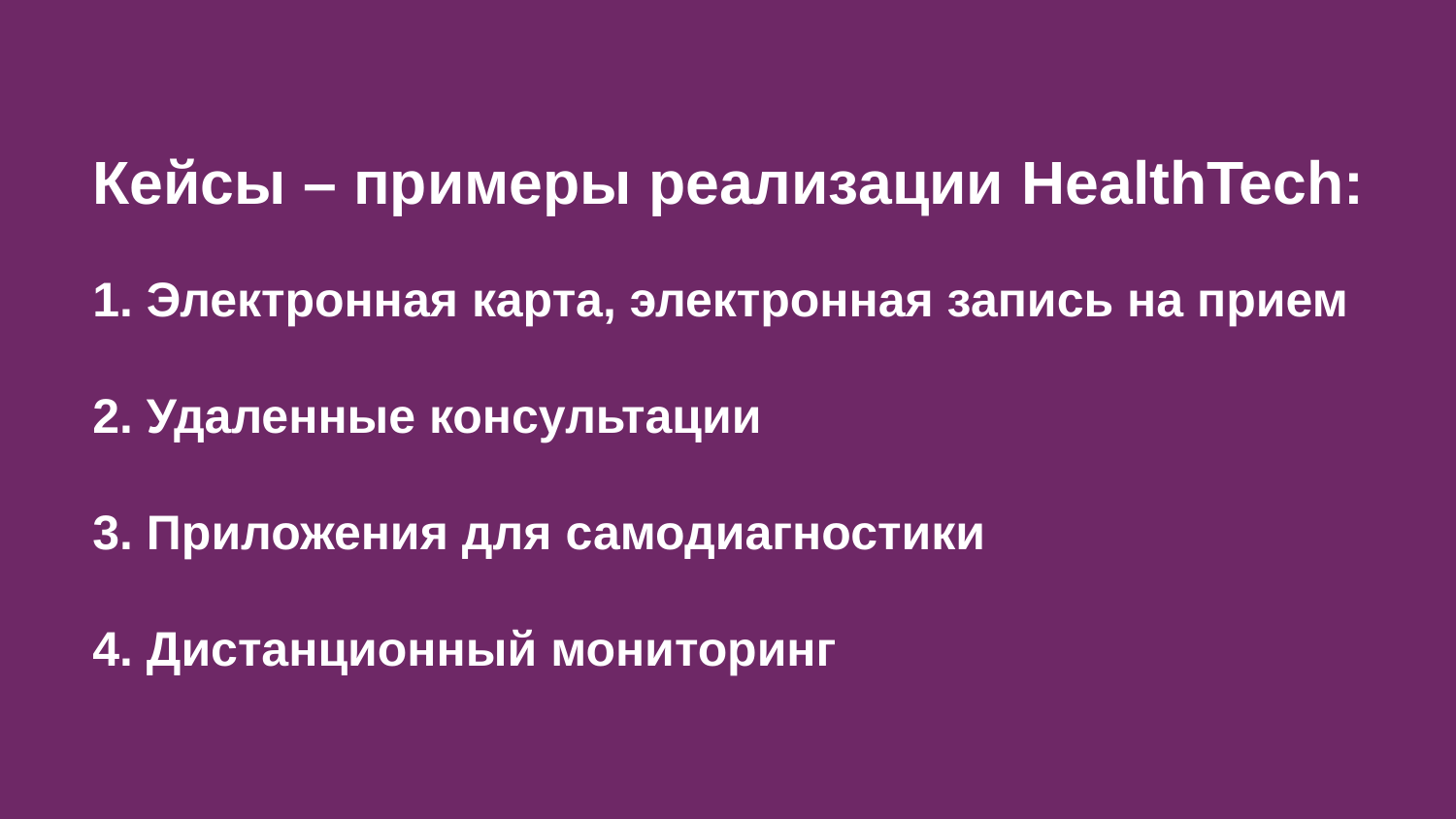

# Кейсы – примеры реализации HealthTech:
1. Электронная карта, электронная запись на прием
2. Удаленные консультации
3. Приложения для самодиагностики
4. Дистанционный мониторинг